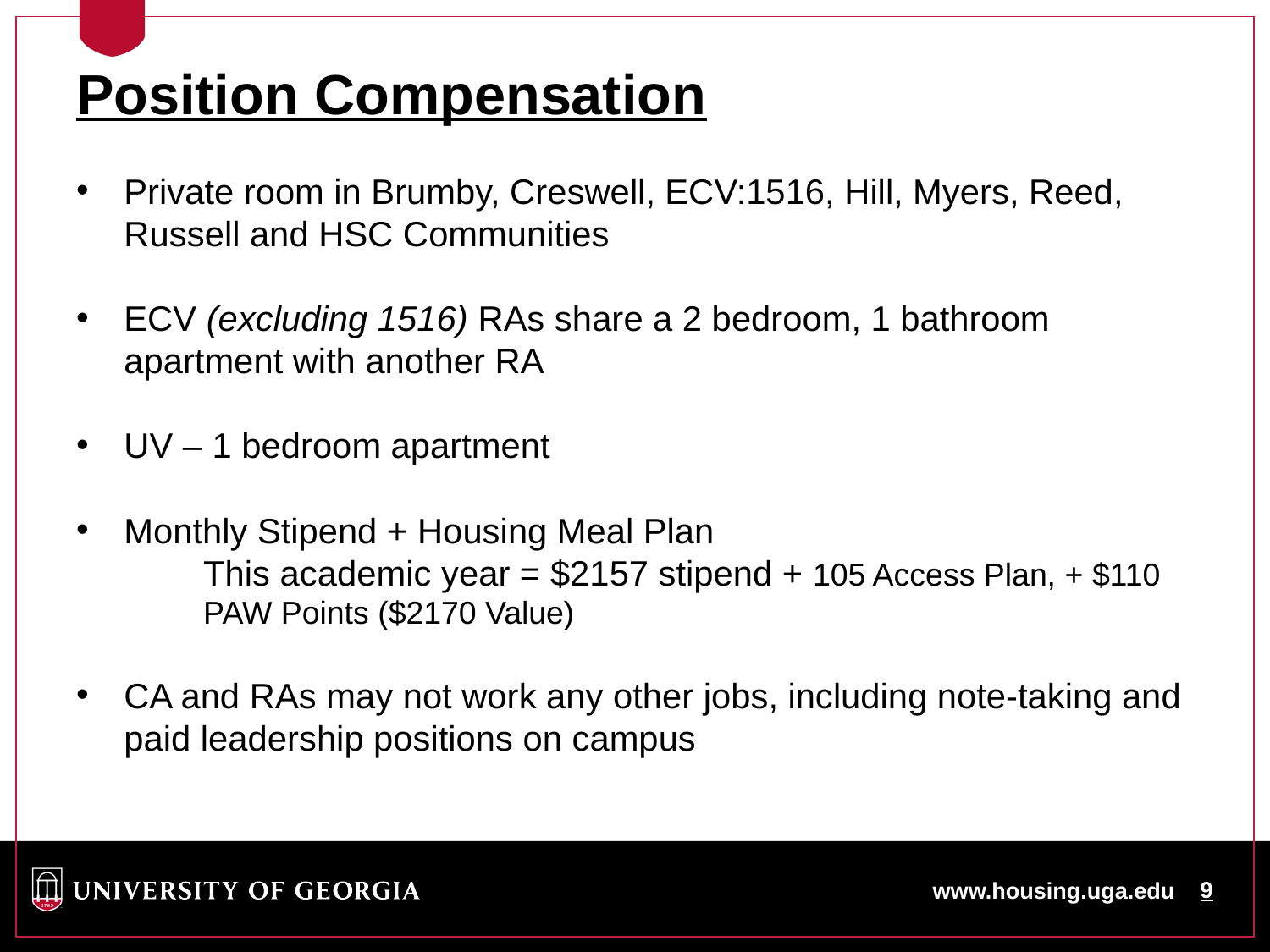

Position Compensation
Private room in Brumby, Creswell, ECV:1516, Hill, Myers, Reed, Russell and HSC Communities

ECV (excluding 1516) RAs share a 2 bedroom, 1 bathroom apartment with another RA

UV – 1 bedroom apartment

Monthly Stipend + Housing Meal Plan
	This academic year = $2157 stipend + 105 Access Plan, + $110 	PAW Points ($2170 Value)

CA and RAs may not work any other jobs, including note-taking and paid leadership positions on campus

www.housing.uga.edu